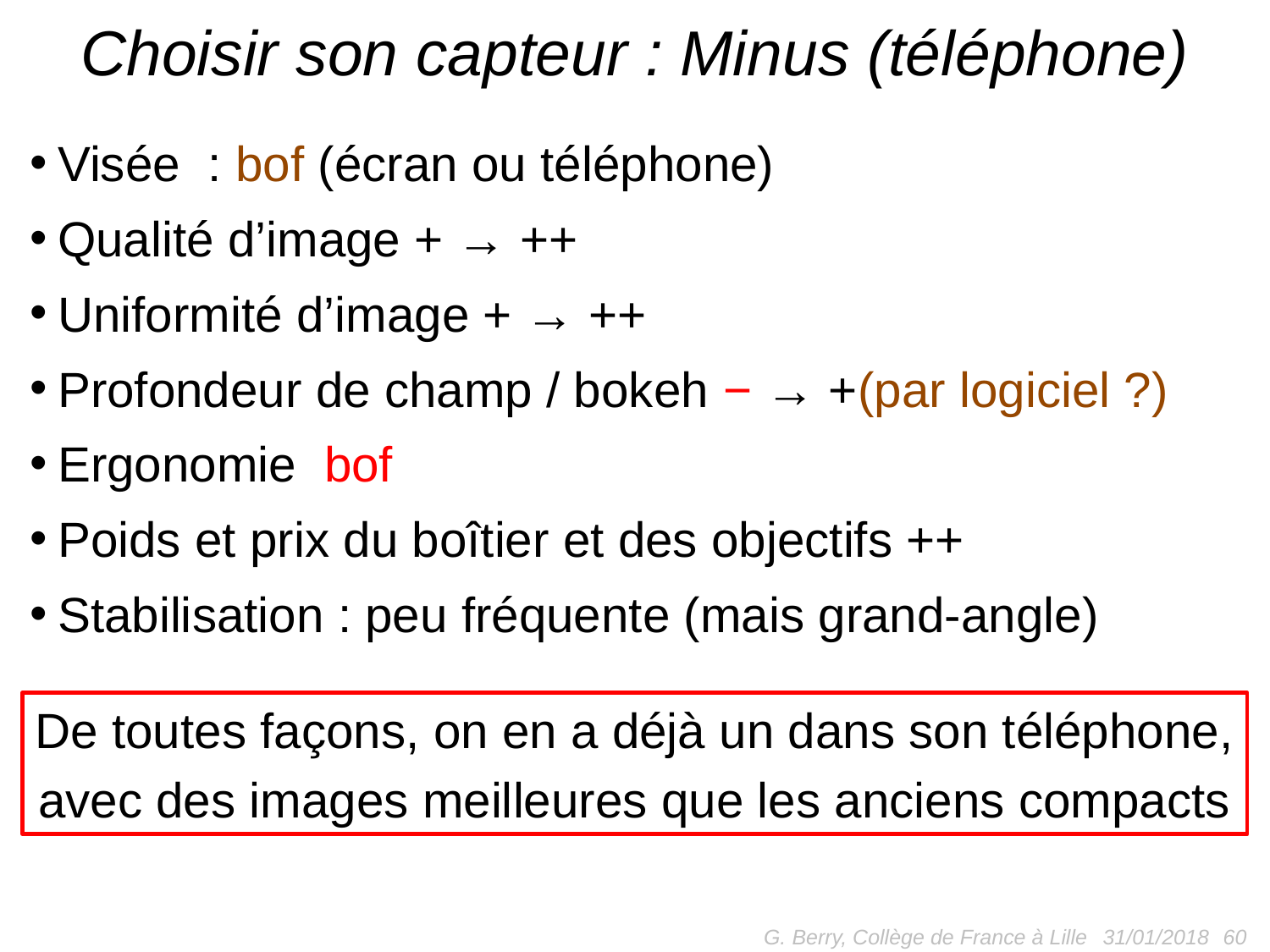

# Choisir son capteur : Minus (téléphone)
Visée  : bof (écran ou téléphone)
Qualité d’image + → ++
Uniformité d’image + → ++
Profondeur de champ / bokeh − → +(par logiciel ?)
Ergonomie  bof
Poids et prix du boîtier et des objectifs ++
Stabilisation : peu fréquente (mais grand-angle)
De toutes façons, on en a déjà un dans son téléphone,
avec des images meilleures que les anciens compacts
G. Berry, Collège de France à Lille
   60
31/01/2018